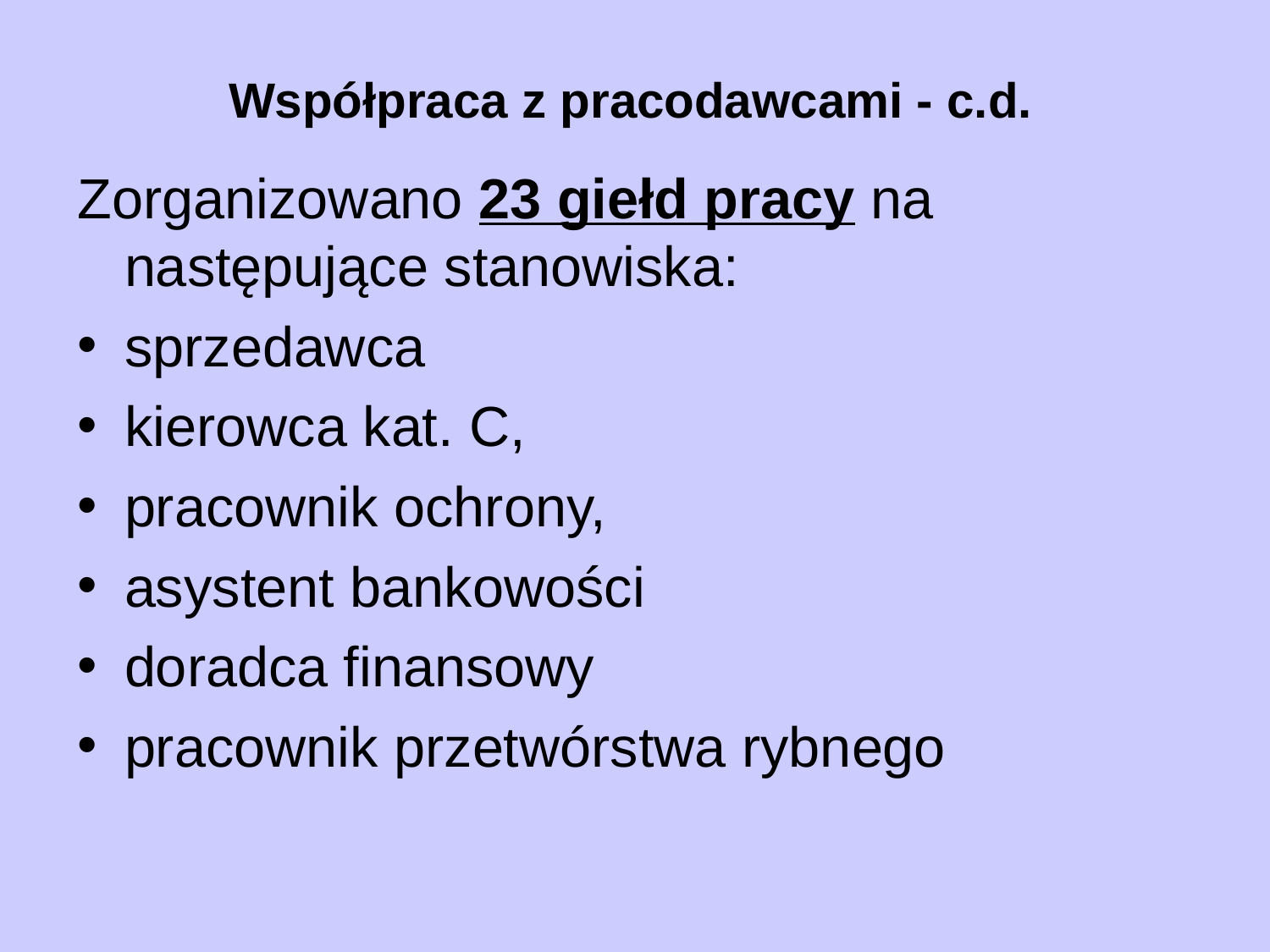

# Współpraca z pracodawcami - c.d.
Zorganizowano 23 giełd pracy na następujące stanowiska:
sprzedawca
kierowca kat. C,
pracownik ochrony,
asystent bankowości
doradca finansowy
pracownik przetwórstwa rybnego